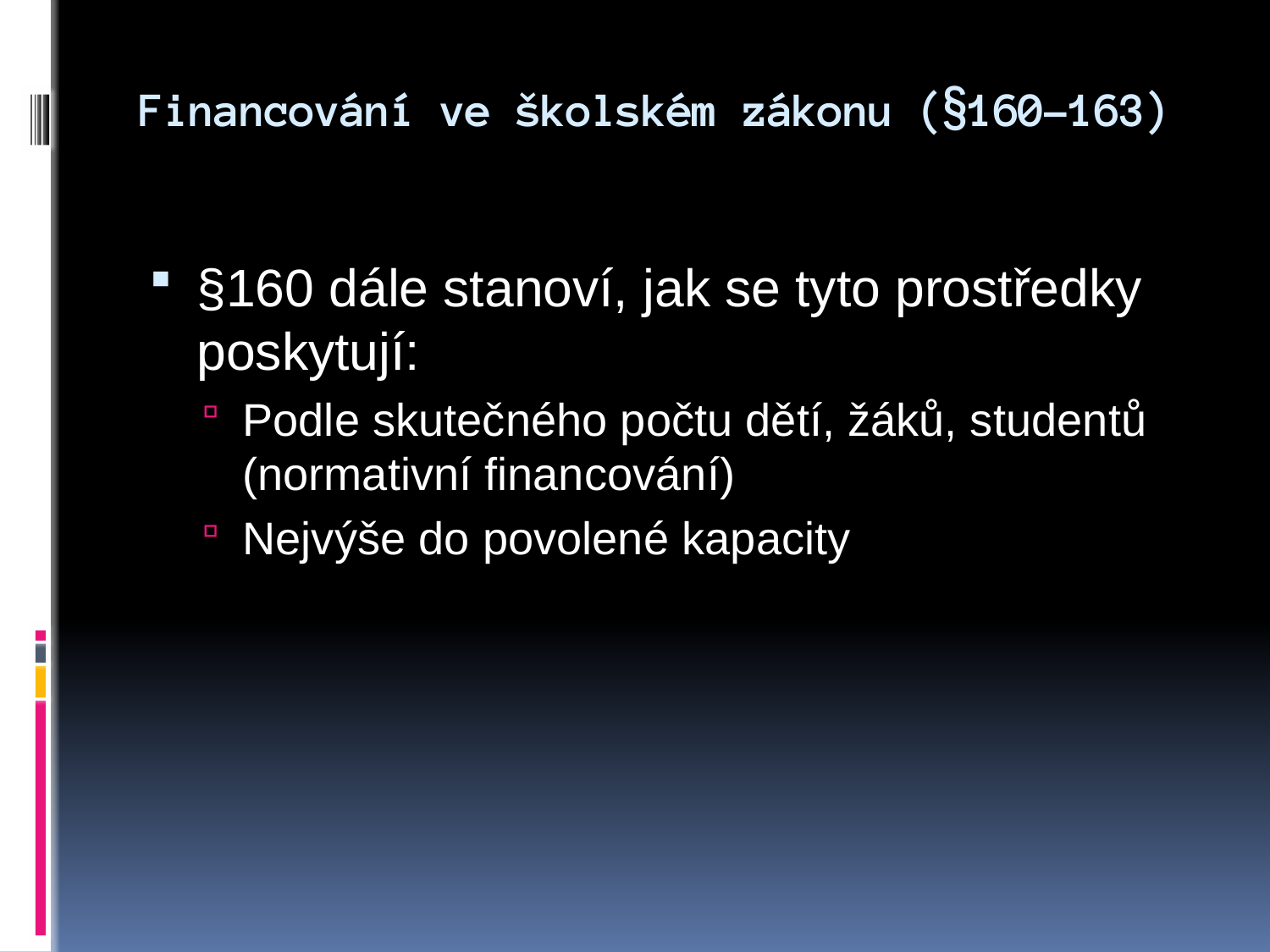

# Financování ve školském zákonu (§160-163)
§160 dále stanoví, jak se tyto prostředky poskytují:
Podle skutečného počtu dětí, žáků, studentů (normativní financování)
Nejvýše do povolené kapacity